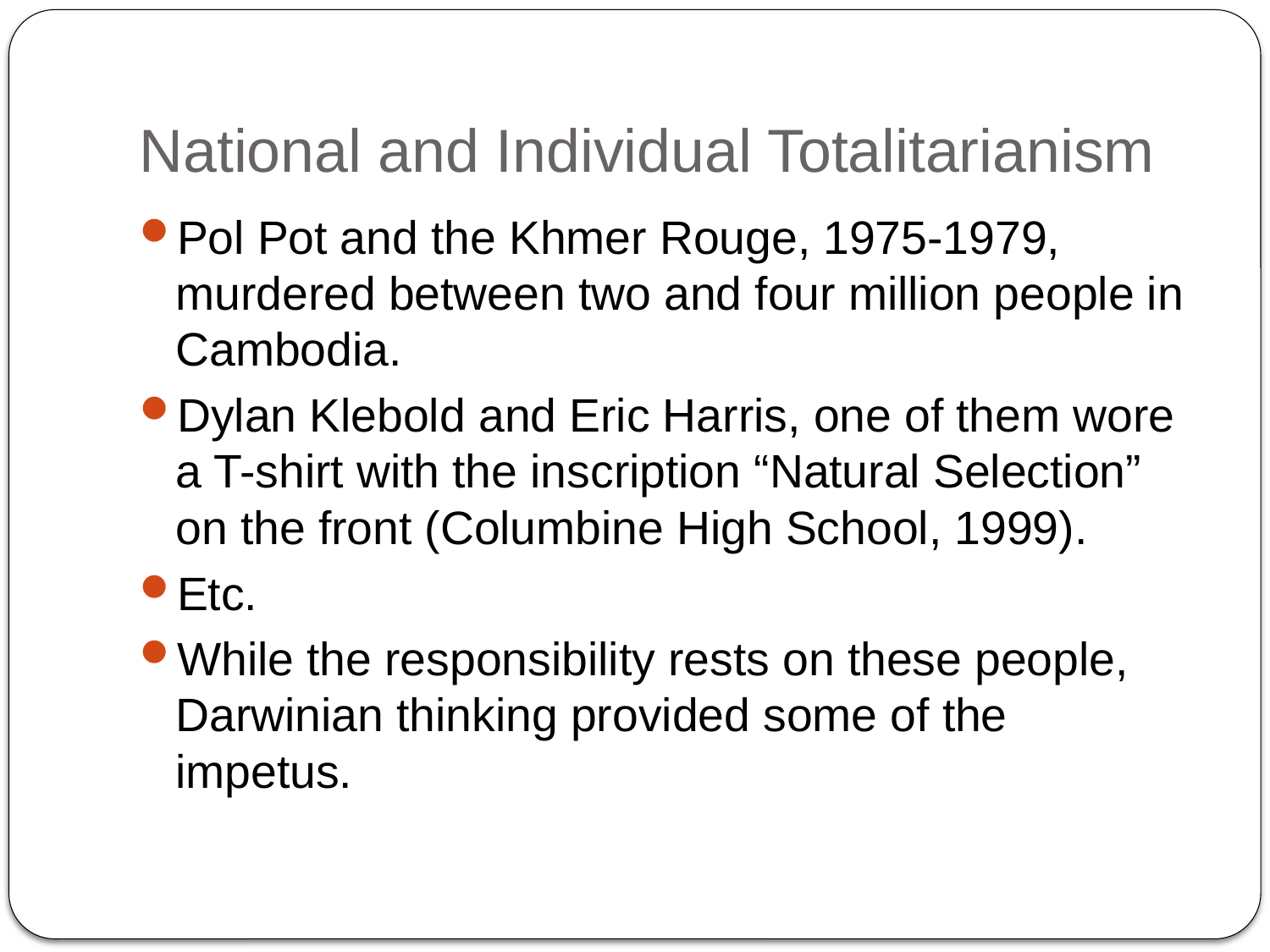

# National and Individual Totalitarianism
Pol Pot and the Khmer Rouge, 1975-1979, murdered between two and four million people in Cambodia.
Dylan Klebold and Eric Harris, one of them wore a T-shirt with the inscription “Natural Selection” on the front (Columbine High School, 1999).
Etc.
While the responsibility rests on these people, Darwinian thinking provided some of the impetus.